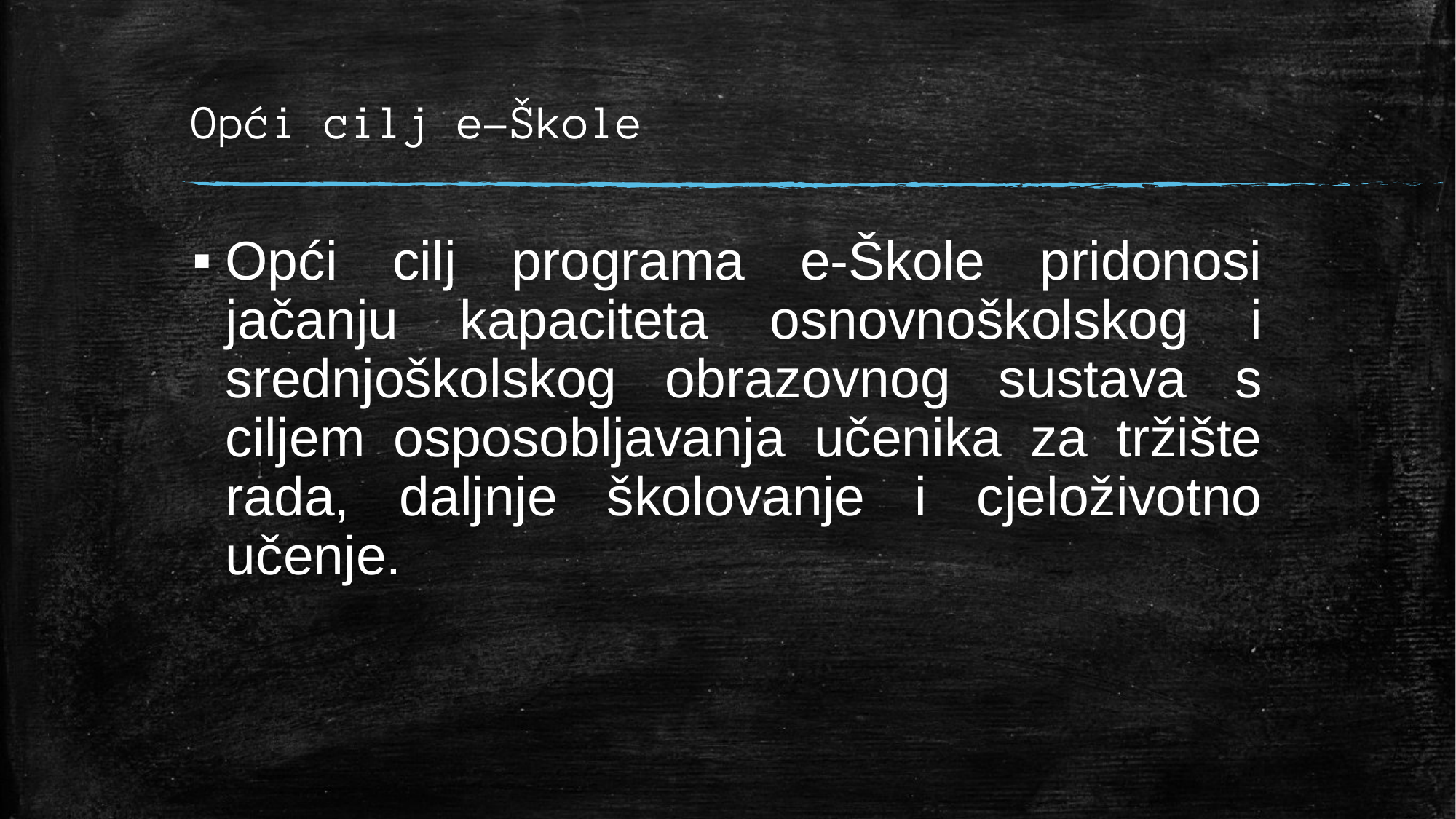

# Opći cilj e-Škole
Opći cilj programa e-Škole pridonosi jačanju kapaciteta osnovnoškolskog i srednjoškolskog obrazovnog sustava s ciljem osposobljavanja učenika za tržište rada, daljnje školovanje i cjeloživotno učenje.